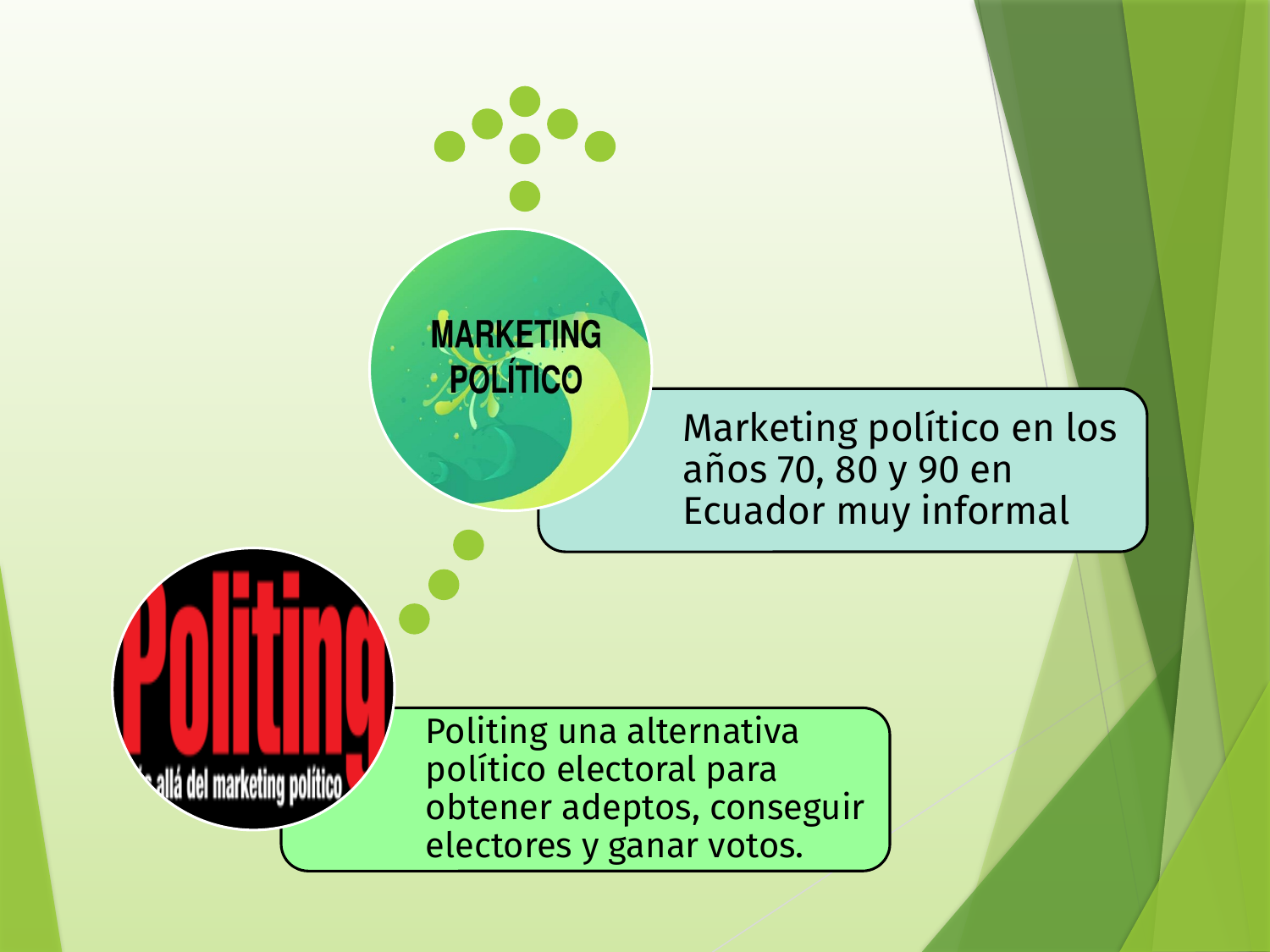

Politing una alternativa político electoral para obtener adeptos, conseguir electores y ganar votos.
Marketing político en los años 70, 80 y 90 en Ecuador muy informal